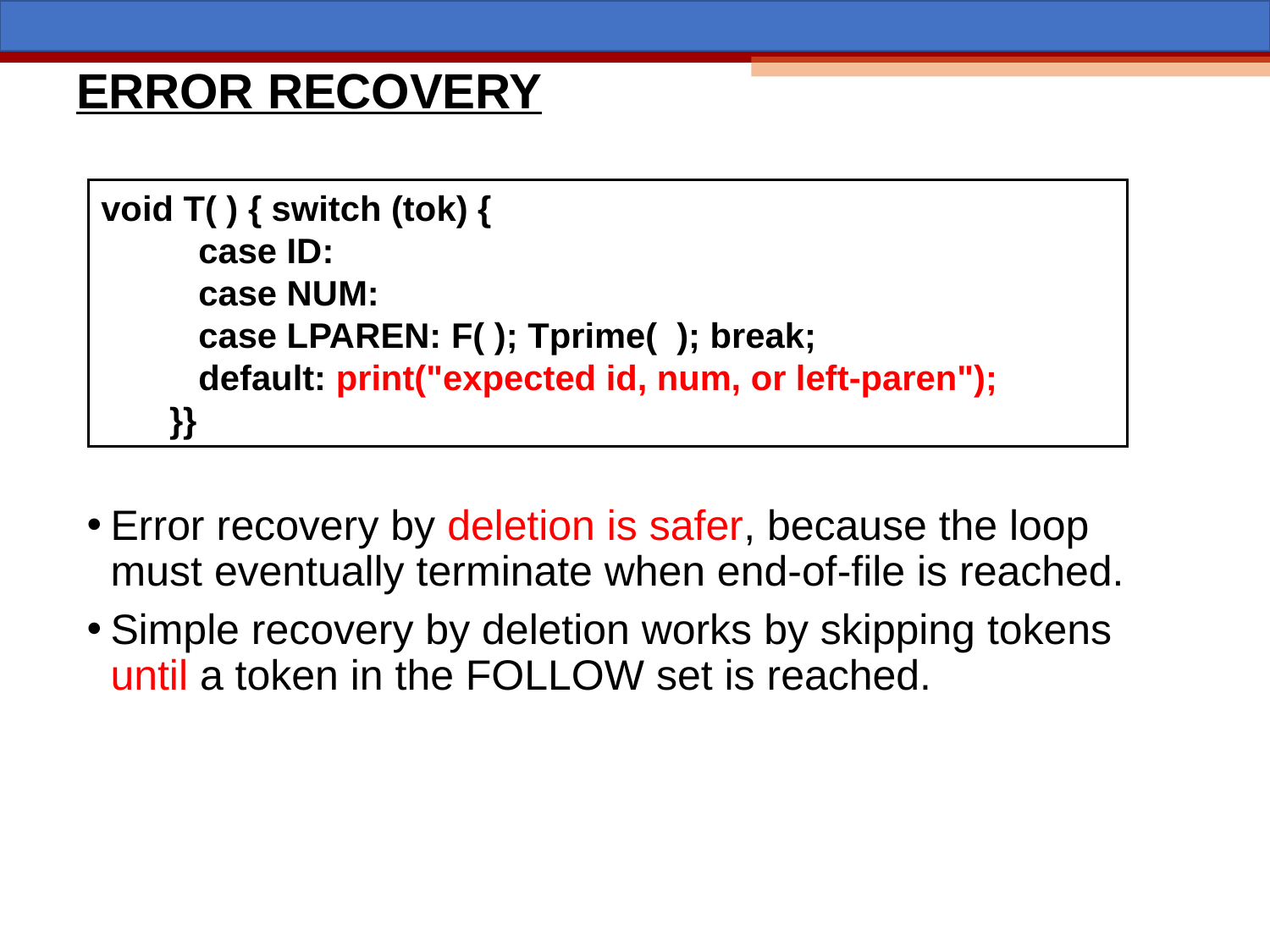

# ERROR RECOVERY
void T( ) { switch (tok) {
          case ID:
          case NUM:
          case LPAREN: F( ); Tprime(  ); break;
          default: print("expected id, num, or left-paren");
       }}
Error recovery by deletion is safer, because the loop must eventually terminate when end-of-file is reached.
Simple recovery by deletion works by skipping tokens until a token in the FOLLOW set is reached.